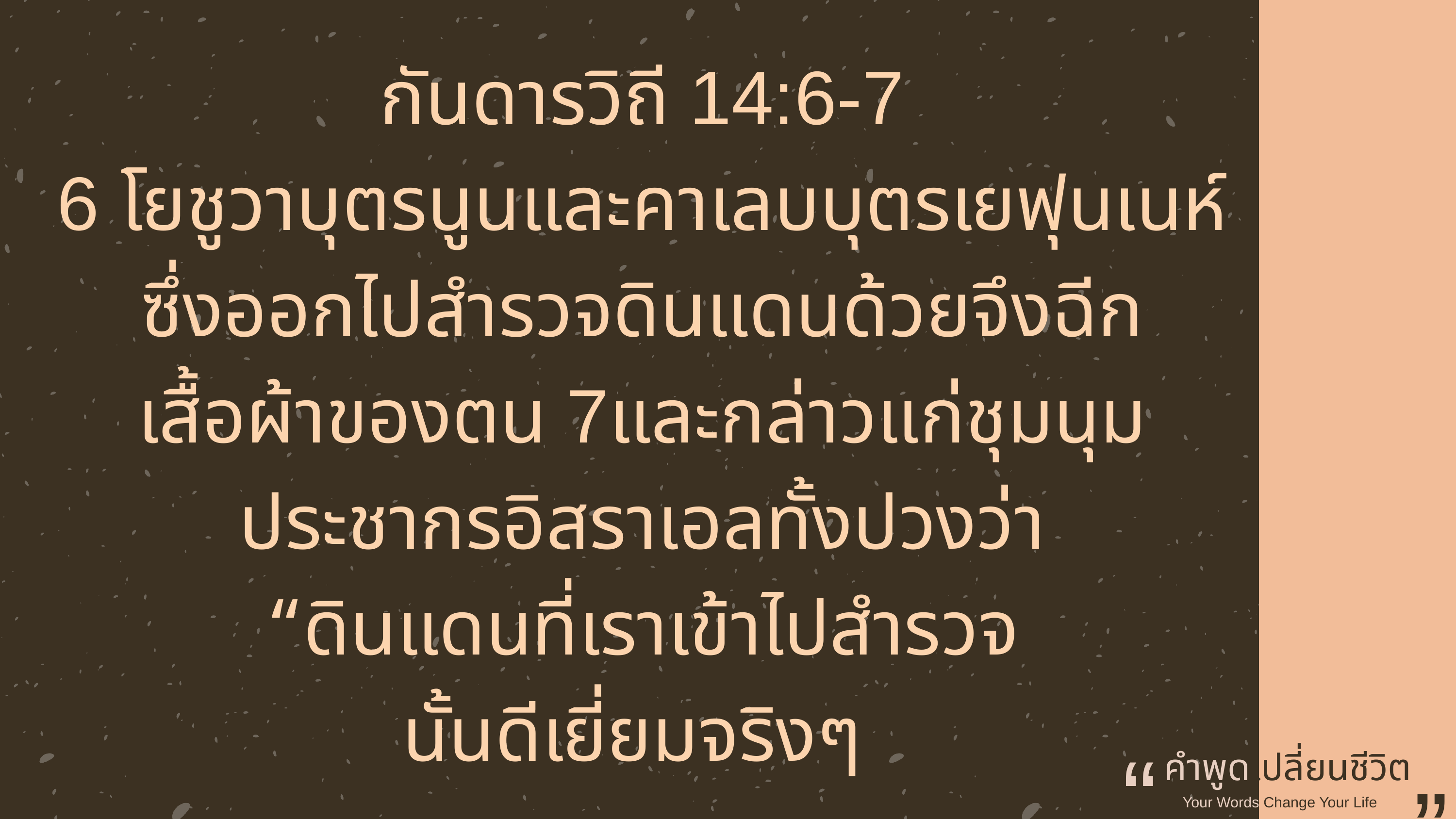

กันดารวิถี 14:6-7
6 โยชูวาบุตรนูนและคาเลบบุตรเยฟุนเนห์ซึ่งออกไปสำรวจดินแดนด้วยจึงฉีกเสื้อผ้าของตน 7และกล่าวแก่ชุมนุมประชากรอิสราเอลทั้งปวงว่า
“ดินแดนที่เราเข้าไปสำรวจ
นั้นดีเยี่ยมจริงๆ
“
คำพูดเปลี่ยนชีวิต
”
Your Words Change Your Life